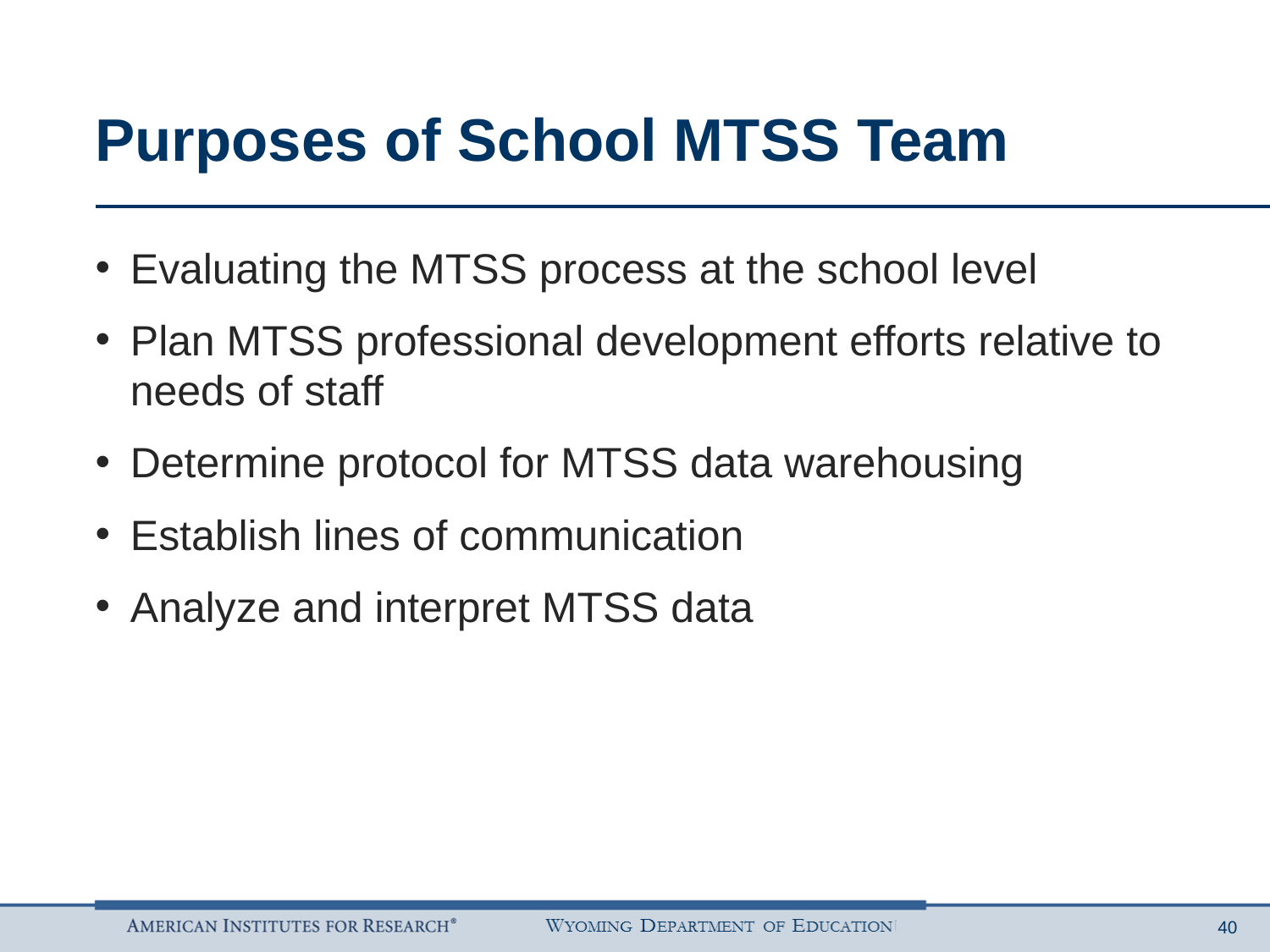

# Purposes of School MTSS Team
Evaluating the MTSS process at the school level
Plan MTSS professional development efforts relative to needs of staff
Determine protocol for MTSS data warehousing
Establish lines of communication
Analyze and interpret MTSS data
40